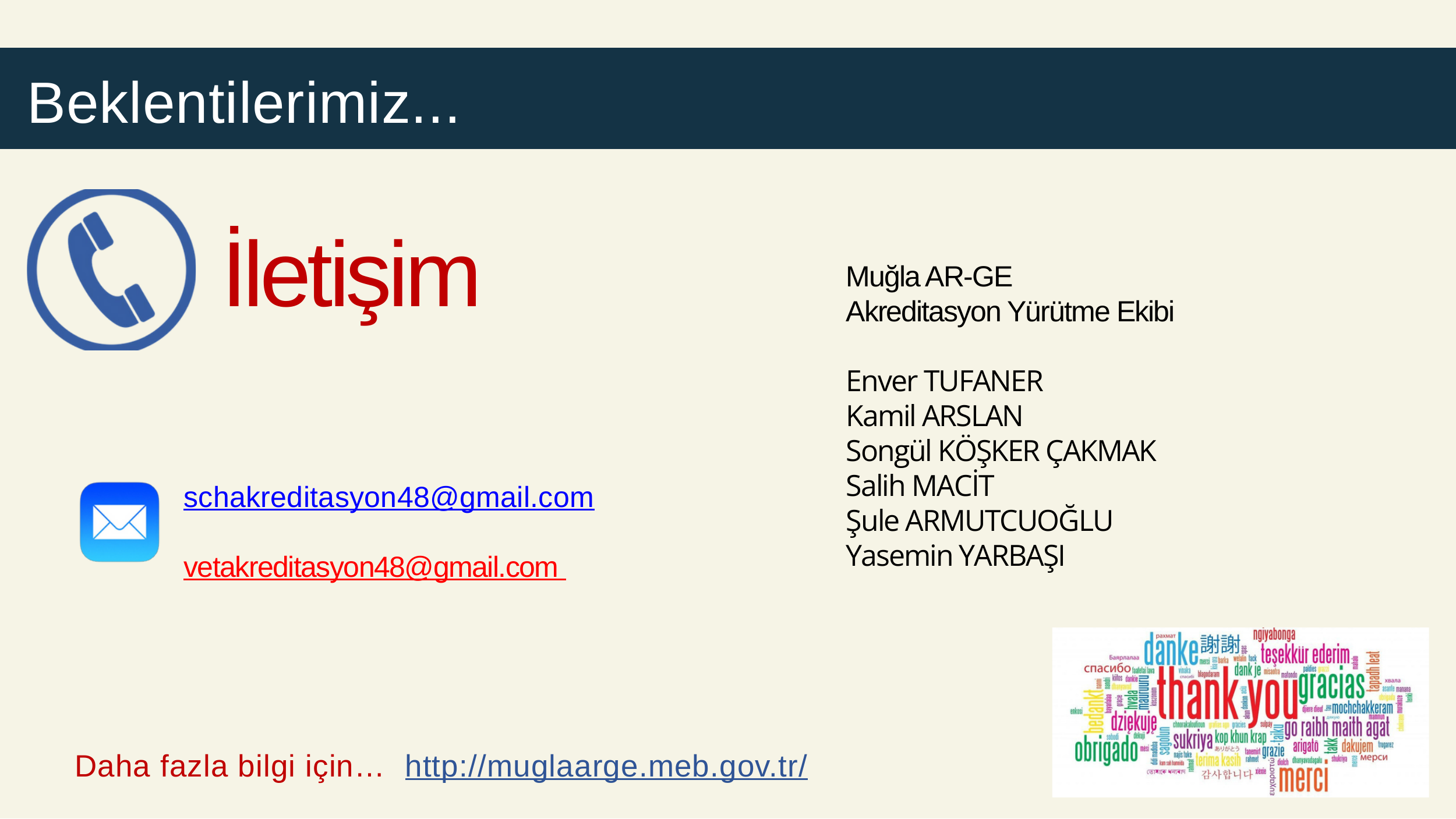

Beklentilerimiz...

İletişim
Muğla AR-GE
Akreditasyon Yürütme Ekibi

Enver TUFANER
Kamil ARSLAN
Songül KÖŞKER ÇAKMAK
Salih MACİT
Şule ARMUTCUOĞLU
Yasemin YARBAŞI

schakreditasyon48@gmail.com

vetakreditasyon48@gmail.com

Daha fazla bilgi için…  http://muglaarge.meb.gov.tr/